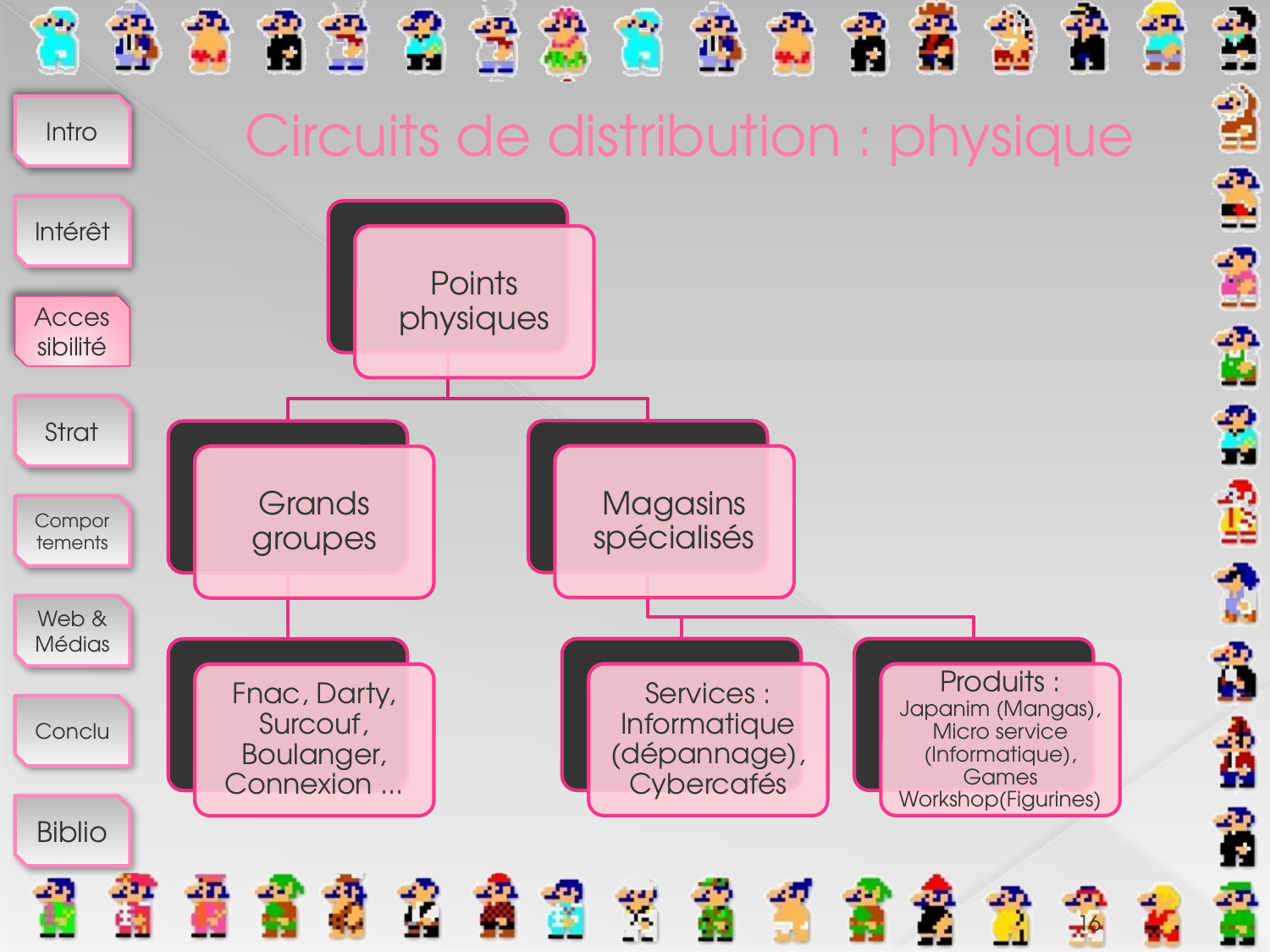

# Circuits de distribution : physique
Intro
Intro
Intérêt
Points physiques
Grands groupes
Fnac, Darty, Surcouf, Boulanger, Connexion ...
Magasins spécialisés
Services : Informatique (dépannage), Cybercafés
Produits : Japanim (Mangas), Micro service (Informatique), Games Workshop(Figurines)
Accessibilité
Strat
Comportements
Web & Médias
Conclu
Biblio
16